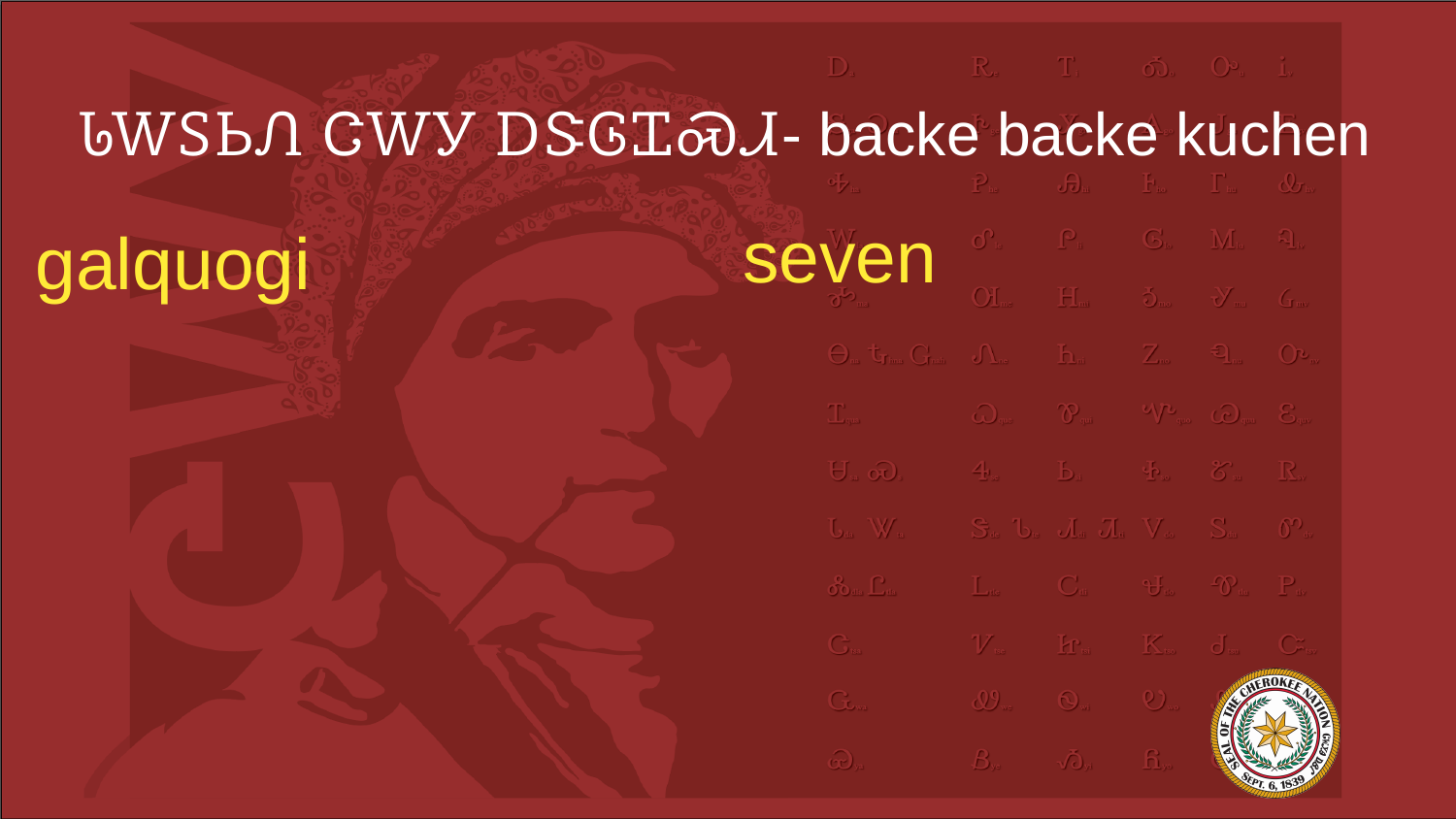

# ᏓᎳᏚᏏᏁ ᏣᎳᎩ ᎠᏕᎶᏆᏍᏗ- backe backe kuchen
seven
galquogi